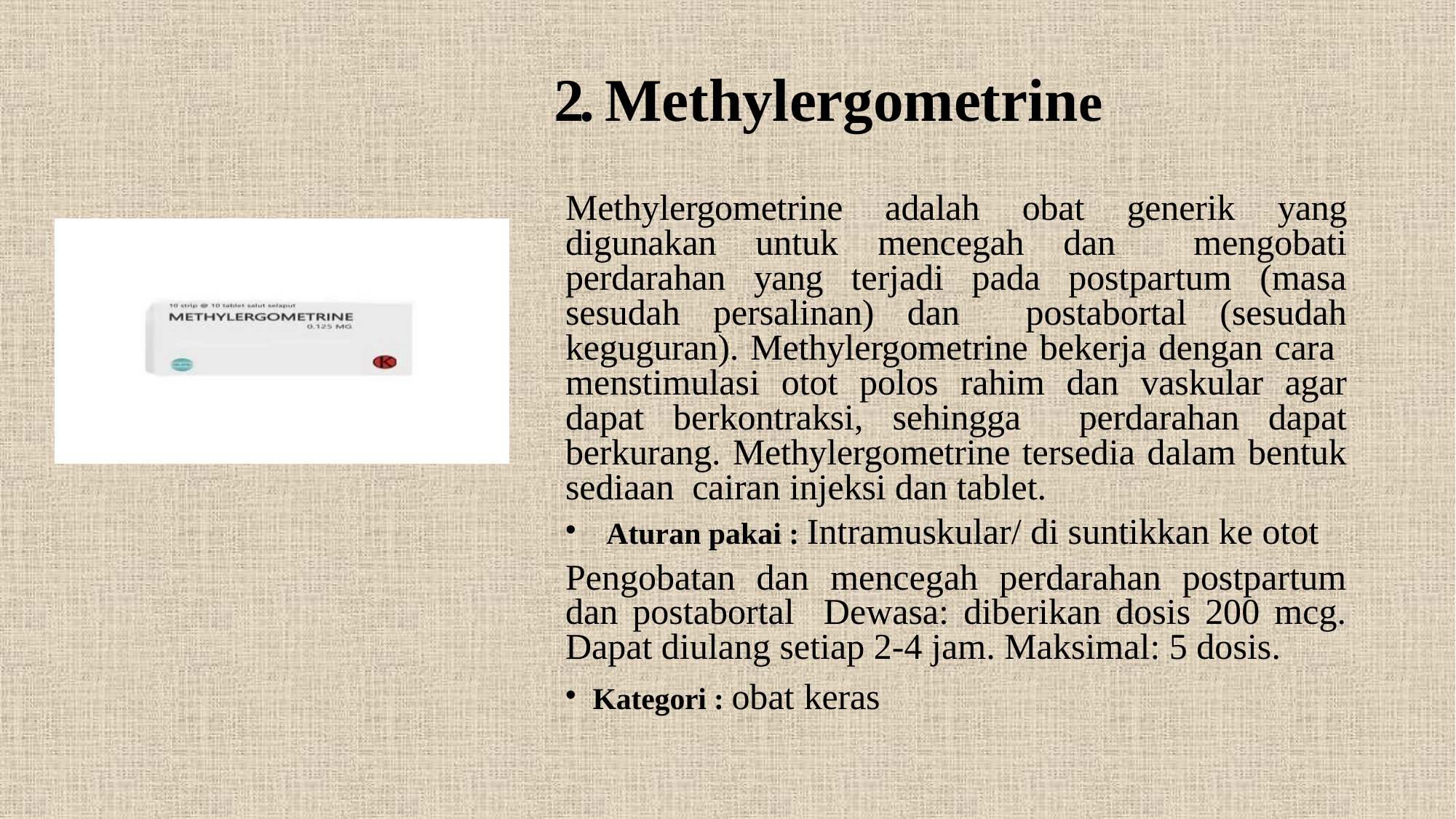

# 2. Methylergometrine
Methylergometrine adalah obat generik yang digunakan untuk mencegah dan  mengobati perdarahan yang terjadi pada postpartum (masa sesudah persalinan) dan  postabortal (sesudah keguguran). Methylergometrine bekerja dengan cara  menstimulasi otot polos rahim dan vaskular agar dapat berkontraksi, sehingga  perdarahan dapat berkurang. Methylergometrine tersedia dalam bentuk sediaan  cairan injeksi dan tablet.
Aturan pakai : Intramuskular/ di suntikkan ke otot
Pengobatan dan mencegah perdarahan postpartum dan postabortal  Dewasa: diberikan dosis 200 mcg. Dapat diulang setiap 2-4 jam. Maksimal: 5 dosis.
Kategori : obat keras